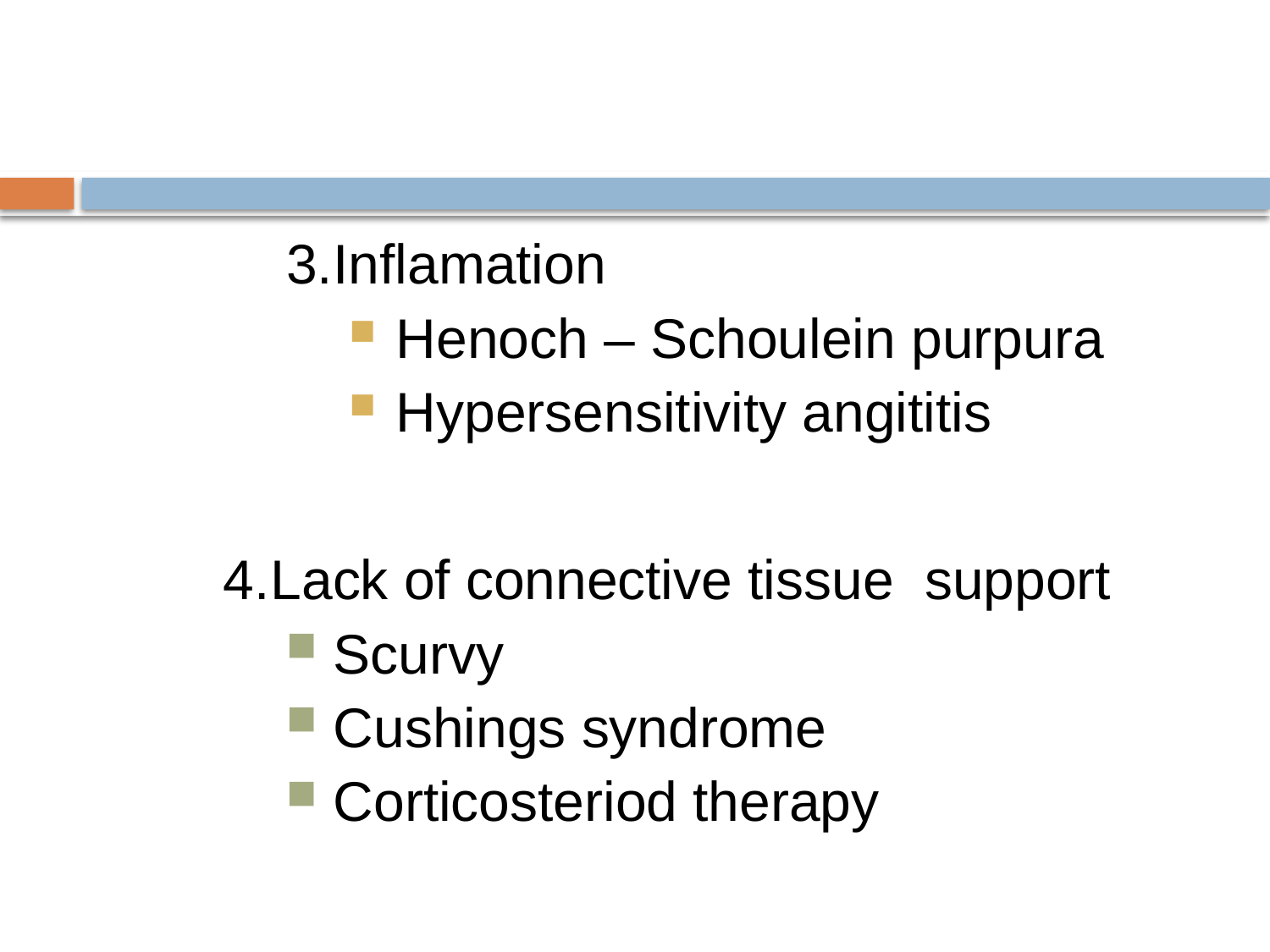

#
3.	Inflamation
	Henoch – Schoulein purpura
	Hypersensitivity angititis

4.	Lack of connective tissue  support
	Scurvy
	Cushings syndrome
	Corticosteriod therapy